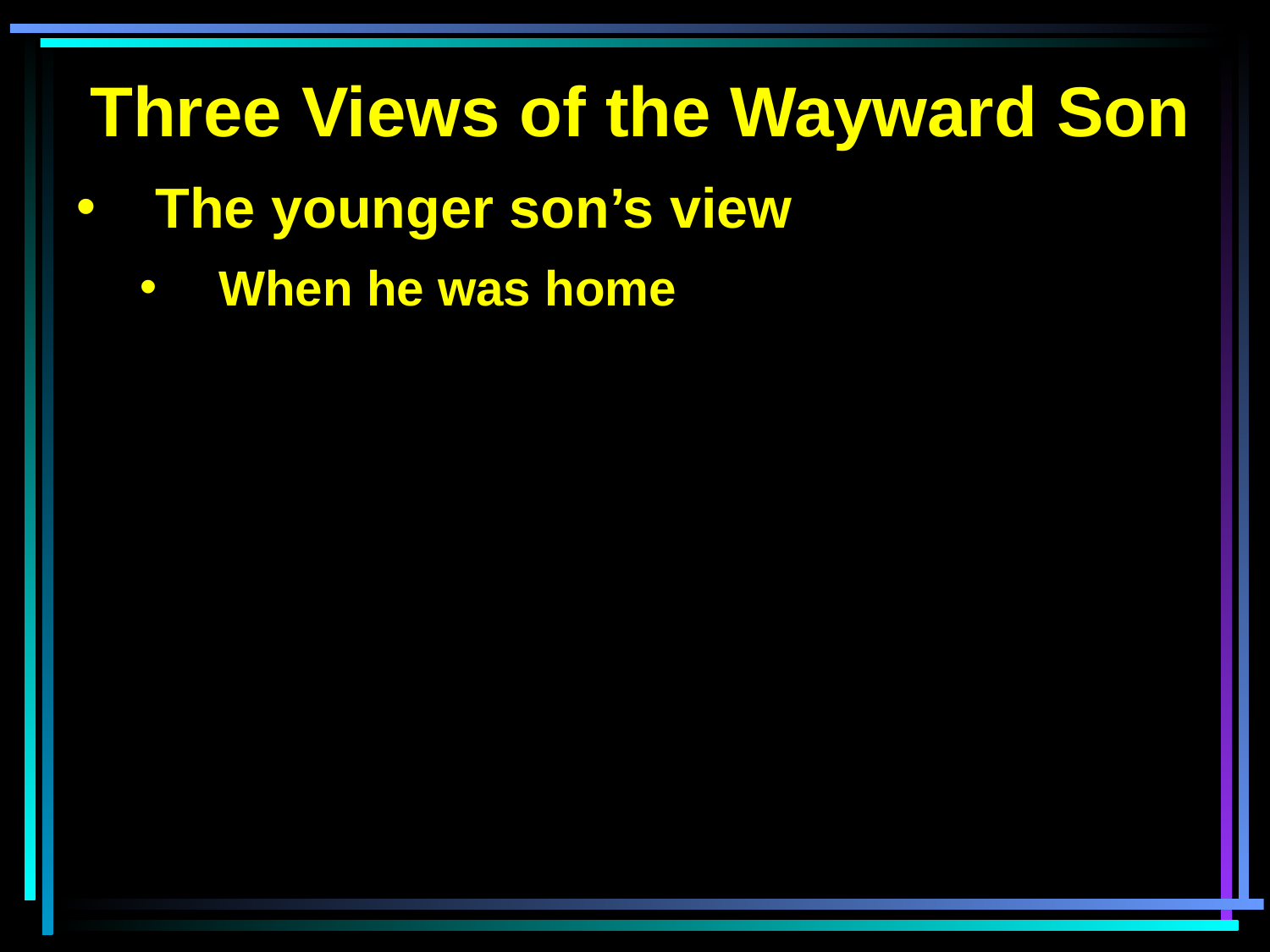

Three Views of the Wayward Son
The younger son’s view
When he was home